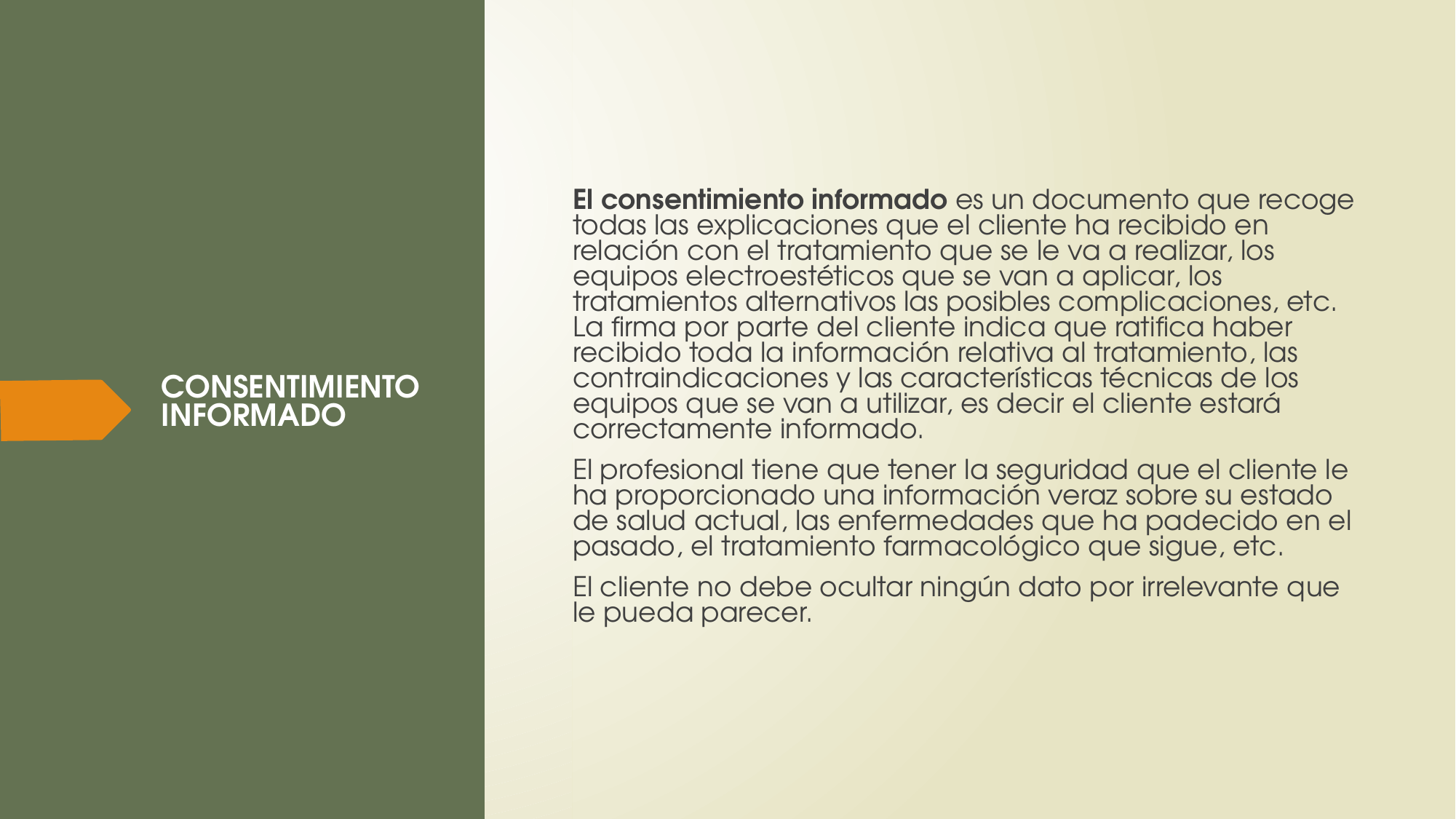

El consentimiento informado es un documento que recoge todas las explicaciones que el cliente ha recibido en relación con el tratamiento que se le va a realizar, los equipos electroestéticos que se van a aplicar, los tratamientos alternativos las posibles complicaciones, etc. La firma por parte del cliente indica que ratifica haber recibido toda la información relativa al tratamiento, las contraindicaciones y las características técnicas de los equipos que se van a utilizar, es decir el cliente estará correctamente informado.
El profesional tiene que tener la seguridad que el cliente le ha proporcionado una información veraz sobre su estado de salud actual, las enfermedades que ha padecido en el pasado, el tratamiento farmacológico que sigue, etc.
El cliente no debe ocultar ningún dato por irrelevante que le pueda parecer.
# CONSENTIMIENTO INFORMADO